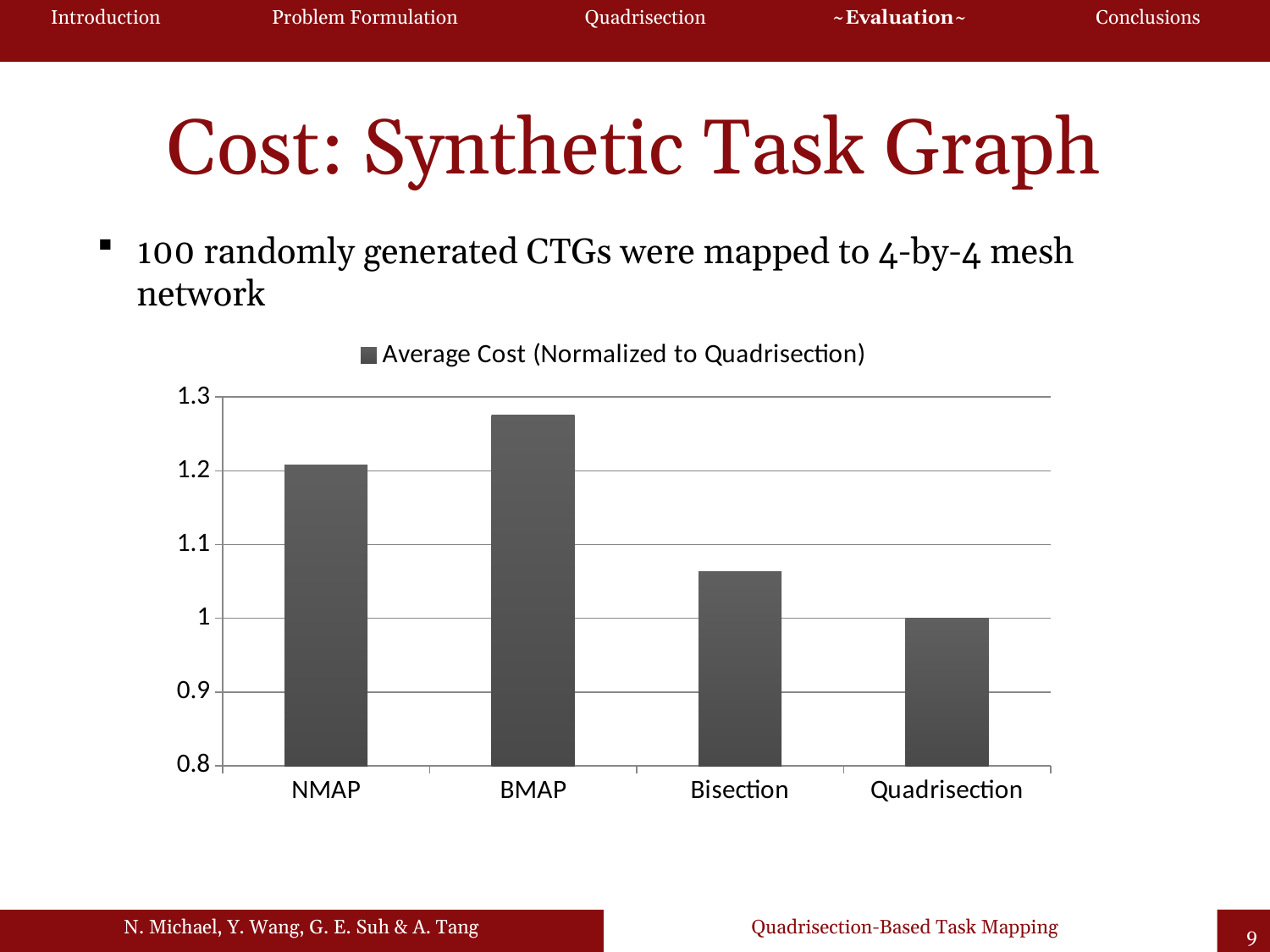

| Introduction | Problem Formulation | Quadrisection | ~Evaluation~ | Conclusions |
| --- | --- | --- | --- | --- |
# Cost: Synthetic Task Graph
100 randomly generated CTGs were mapped to 4-by-4 mesh network

### Chart

| Category | Average Cost (Normalized to Quadrisection) |
|---|---|
| NMAP | 1.2081 |
| BMAP | 1.275 |
| Bisection | 1.0631 |
| Quadrisection | 1.0 |
| N. Michael, Y. Wang, G. E. Suh & A. Tang | Quadrisection-Based Task Mapping |
| --- | --- |
9